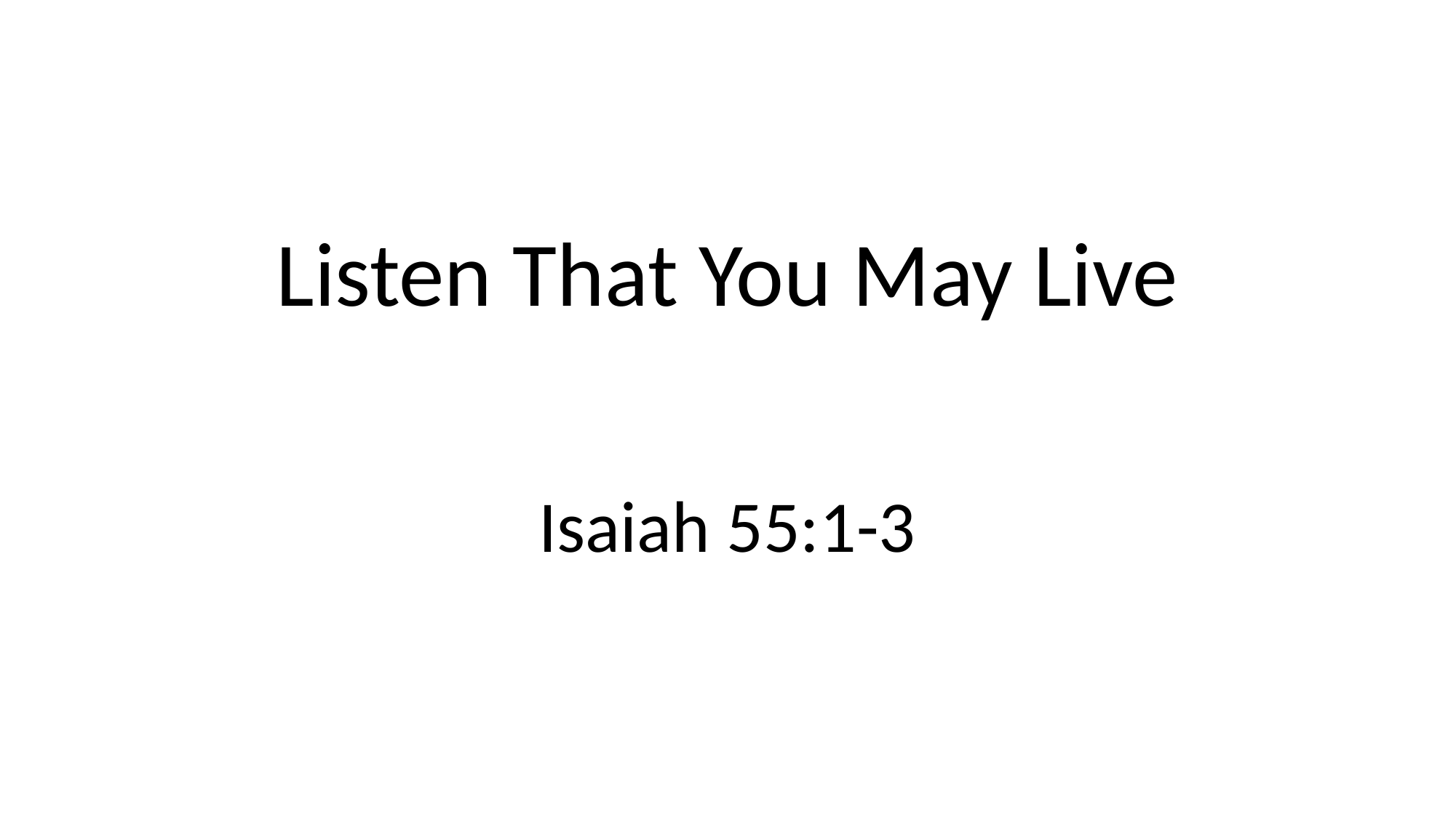

# Listen That You May Live
Isaiah 55:1-3